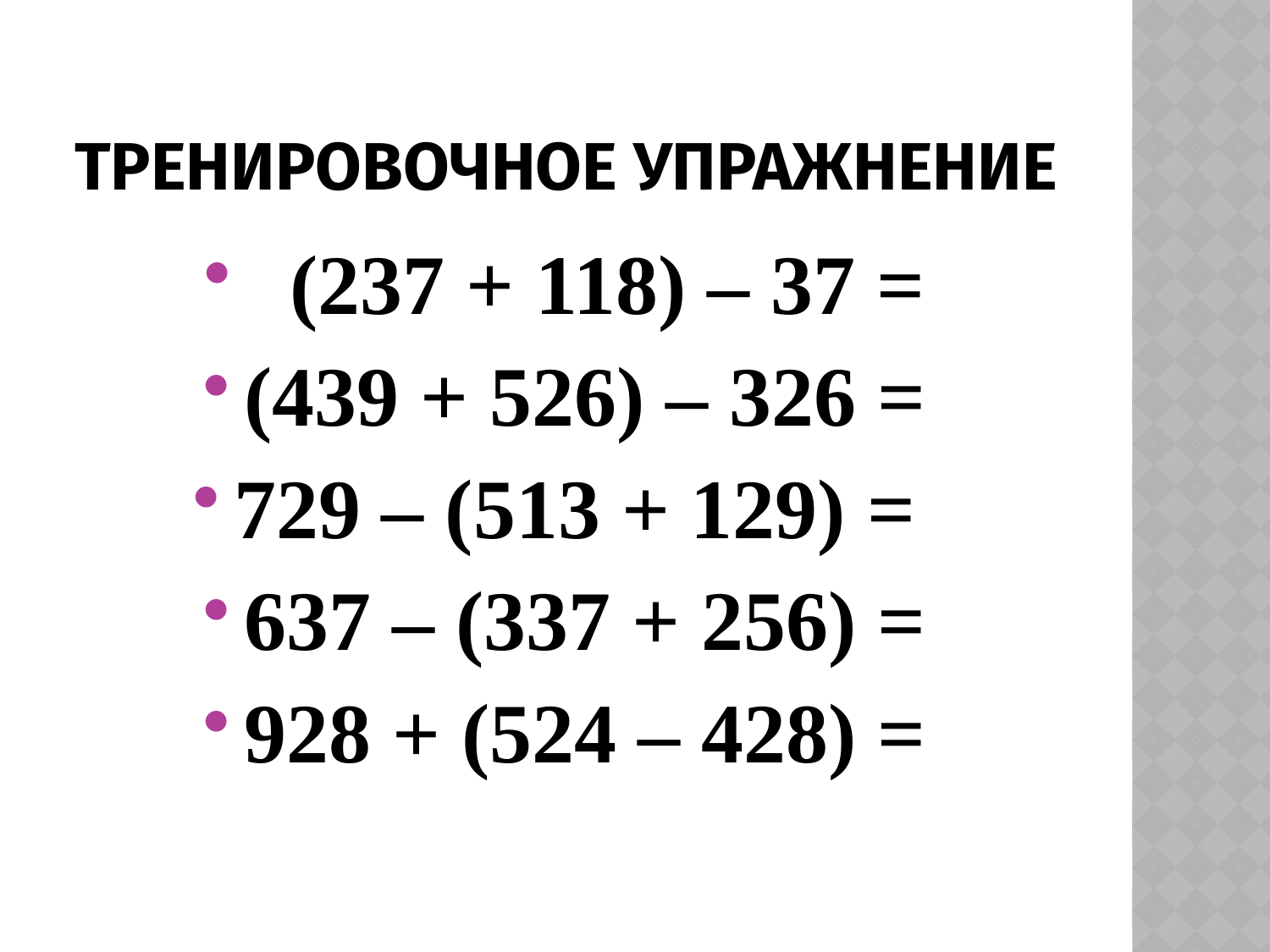

# Тренировочное упражнение
  (237 + 118) – 37 =
(439 + 526) – 326 =
729 – (513 + 129) =
637 – (337 + 256) =
928 + (524 – 428) =